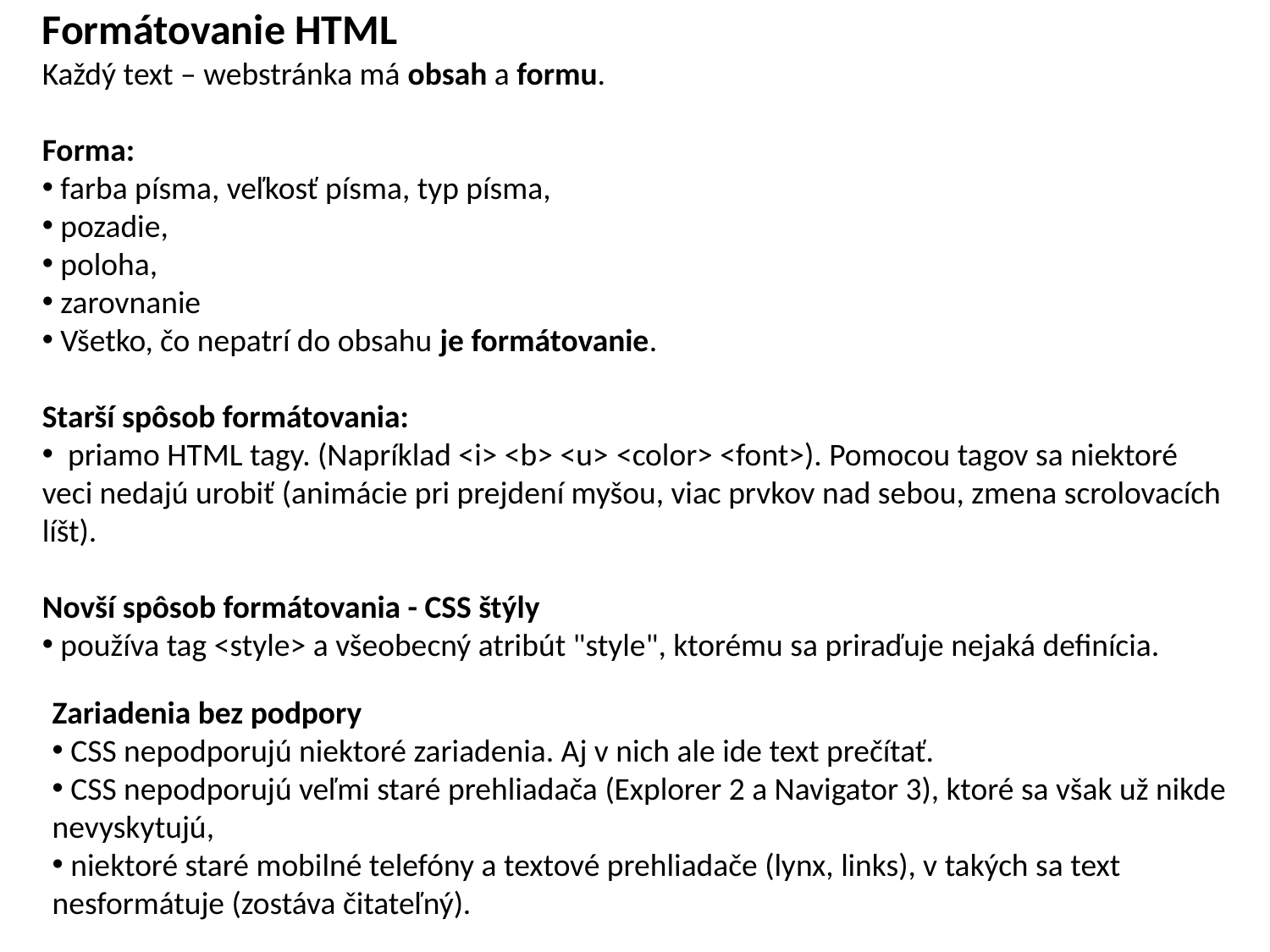

Formátovanie HTML
Každý text – webstránka má obsah a formu.

Forma:
 farba písma, veľkosť písma, typ písma,
 pozadie,
 poloha,
 zarovnanie
 Všetko, čo nepatrí do obsahu je formátovanie.

Starší spôsob formátovania:
  priamo HTML tagy. (Napríklad <i> <b> <u> <color> <font>). Pomocou tagov sa niektoré veci nedajú urobiť (animácie pri prejdení myšou, viac prvkov nad sebou, zmena scrolovacích líšt).

Novší spôsob formátovania - CSS štýly
 používa tag <style> a všeobecný atribút "style", ktorému sa priraďuje nejaká definícia.
Zariadenia bez podpory
 CSS nepodporujú niektoré zariadenia. Aj v nich ale ide text prečítať.
 CSS nepodporujú veľmi staré prehliadača (Explorer 2 a Navigator 3), ktoré sa však už nikde nevyskytujú,
 niektoré staré mobilné telefóny a textové prehliadače (lynx, links), v takých sa text nesformátuje (zostáva čitateľný).